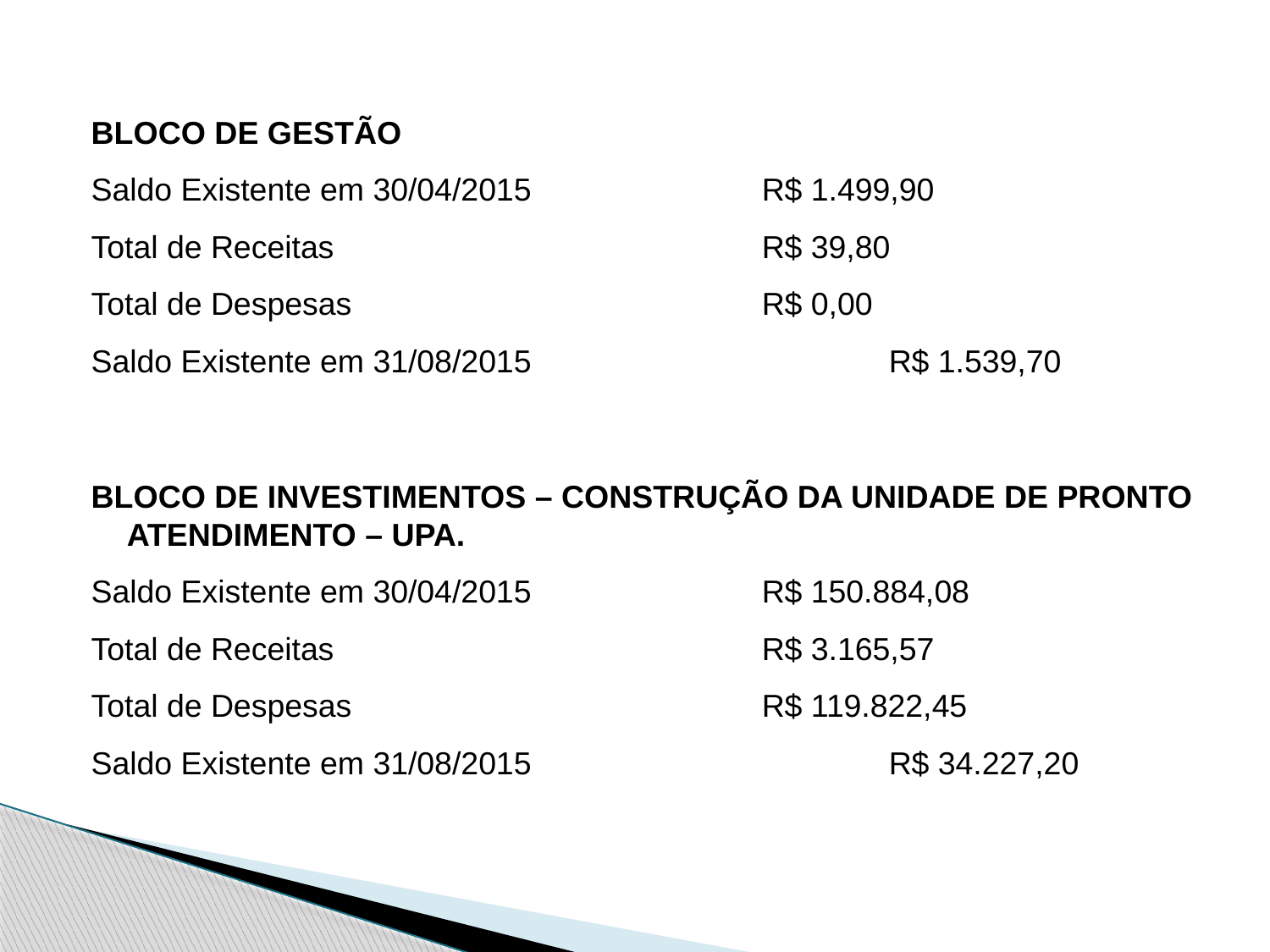

BLOCO DE GESTÃO
Saldo Existente em 30/04/2015        		R$ 1.499,90
Total de Receitas 				R$ 39,80
Total de Despesas 				R$ 0,00
Saldo Existente em 31/08/2015			R$ 1.539,70

BLOCO DE INVESTIMENTOS – CONSTRUÇÃO DA UNIDADE DE PRONTO ATENDIMENTO – UPA.
Saldo Existente em 30/04/2015        		R$ 150.884,08
Total de Receitas 				R$ 3.165,57
Total de Despesas 				R$ 119.822,45
Saldo Existente em 31/08/2015			R$ 34.227,20